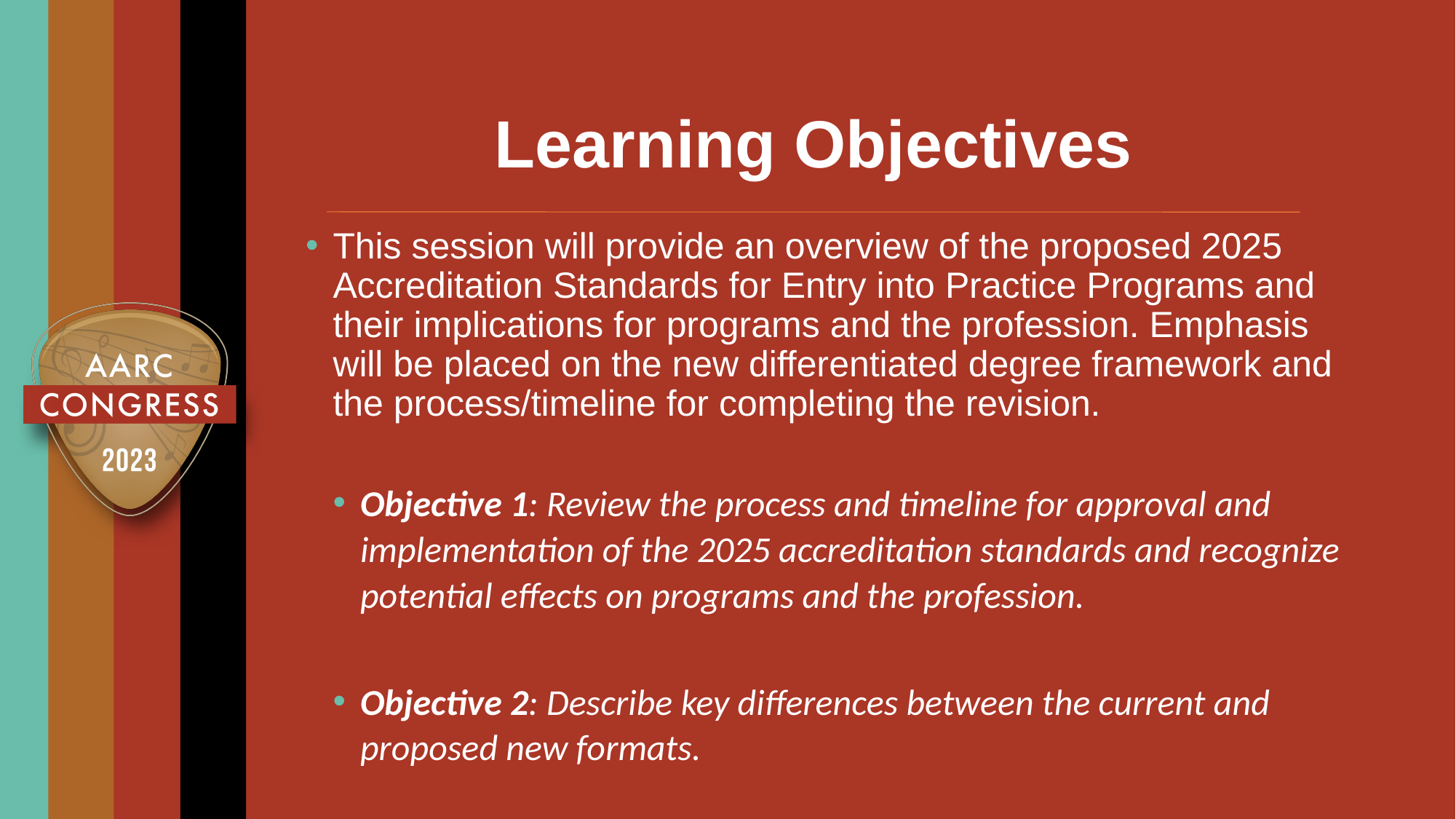

# Learning Objectives
This session will provide an overview of the proposed 2025 Accreditation Standards for Entry into Practice Programs and their implications for programs and the profession. Emphasis will be placed on the new differentiated degree framework and the process/timeline for completing the revision.

Objective 1: Review the process and timeline for approval and implementation of the 2025 accreditation standards and recognize potential effects on programs and the profession.

Objective 2: Describe key differences between the current and proposed new formats.